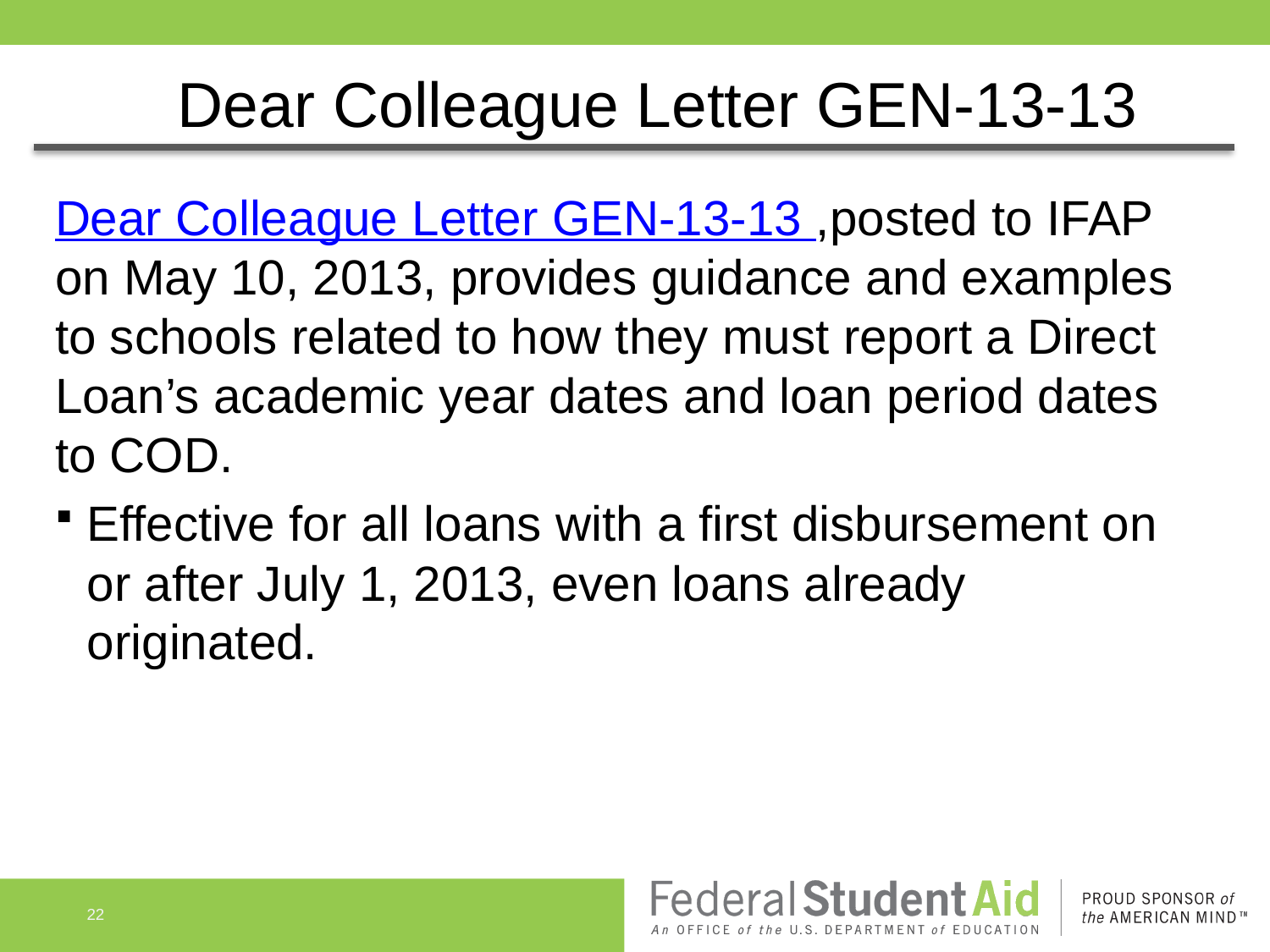

# Dear Colleague Letter GEN-13-13
Dear Colleague Letter GEN-13-13 ,posted to IFAP on May 10, 2013, provides guidance and examples to schools related to how they must report a Direct Loan’s academic year dates and loan period dates to COD.
Effective for all loans with a first disbursement on or after July 1, 2013, even loans already originated.
22